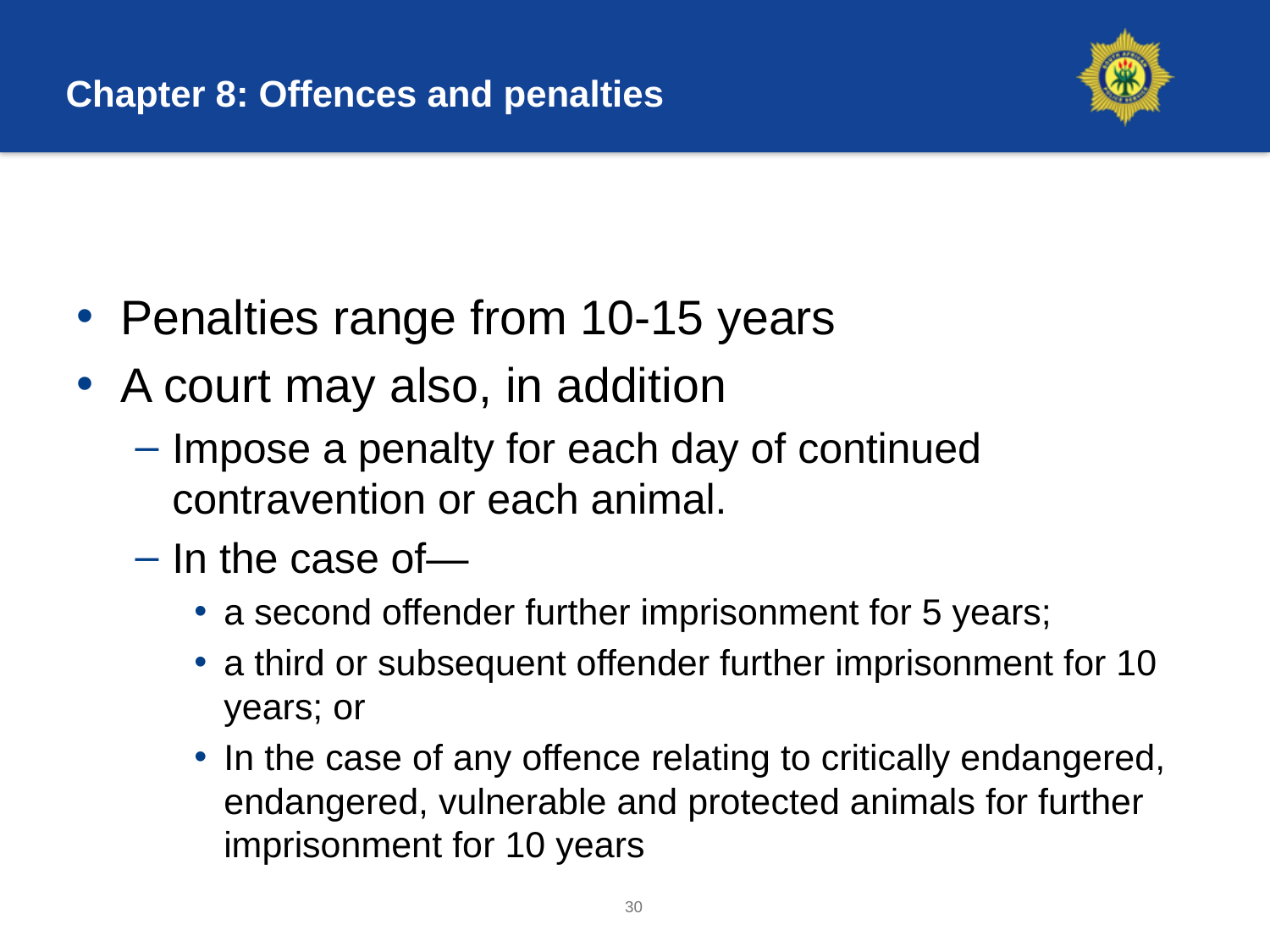

# Chapter 8: Offences and penalties
Penalties range from 10-15 years
A court may also, in addition
Impose a penalty for each day of continued contravention or each animal.
In the case of—
a second offender further imprisonment for 5 years;
a third or subsequent offender further imprisonment for 10 years; or
In the case of any offence relating to critically endangered, endangered, vulnerable and protected animals for further imprisonment for 10 years
30